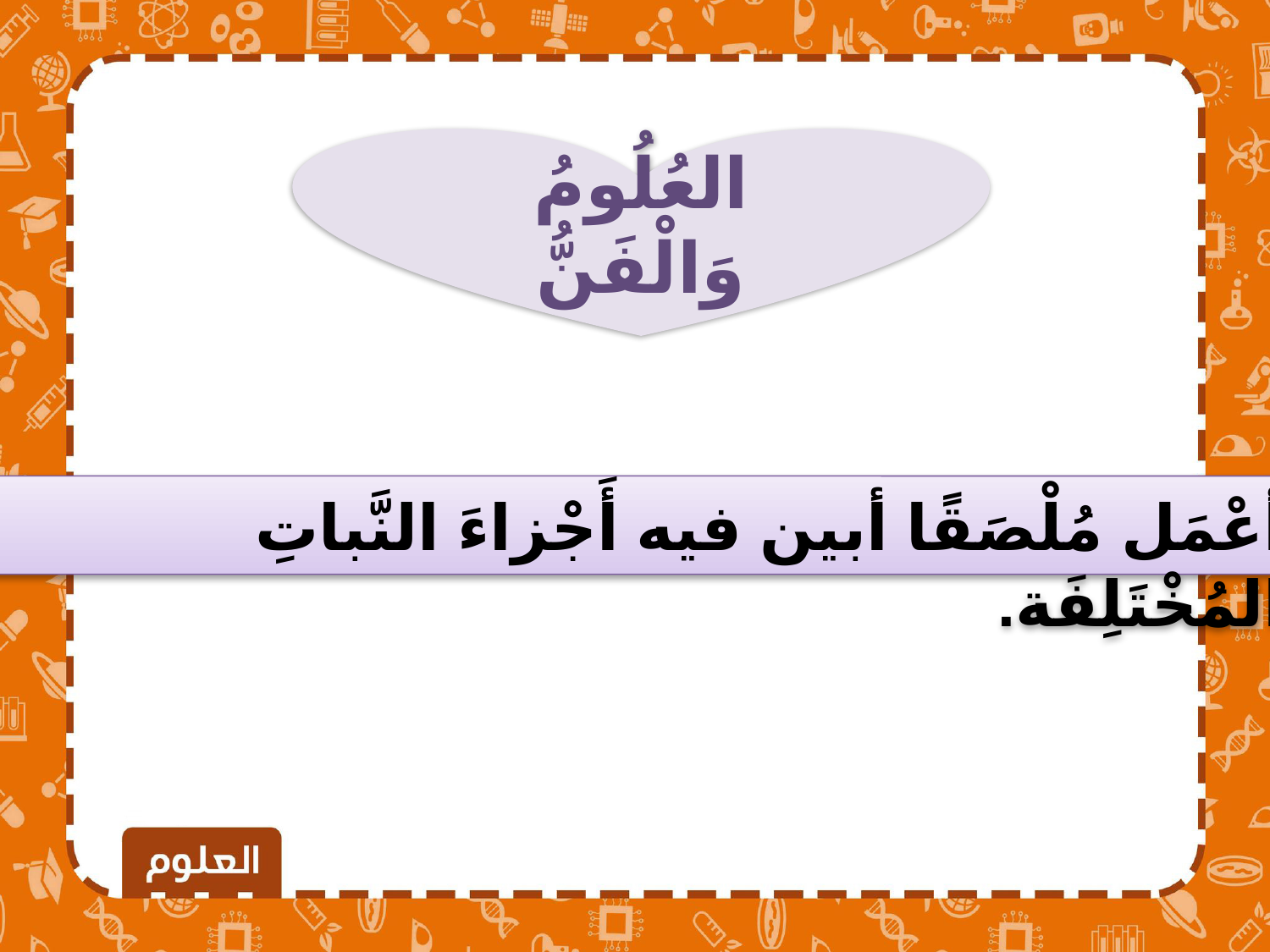

العُلُومُ وَالْفَنُّ
أعْمَل مُلْصَقًا أبين فيه أَجْزاءَ النَّباتِ المُخْتَلِفَة.